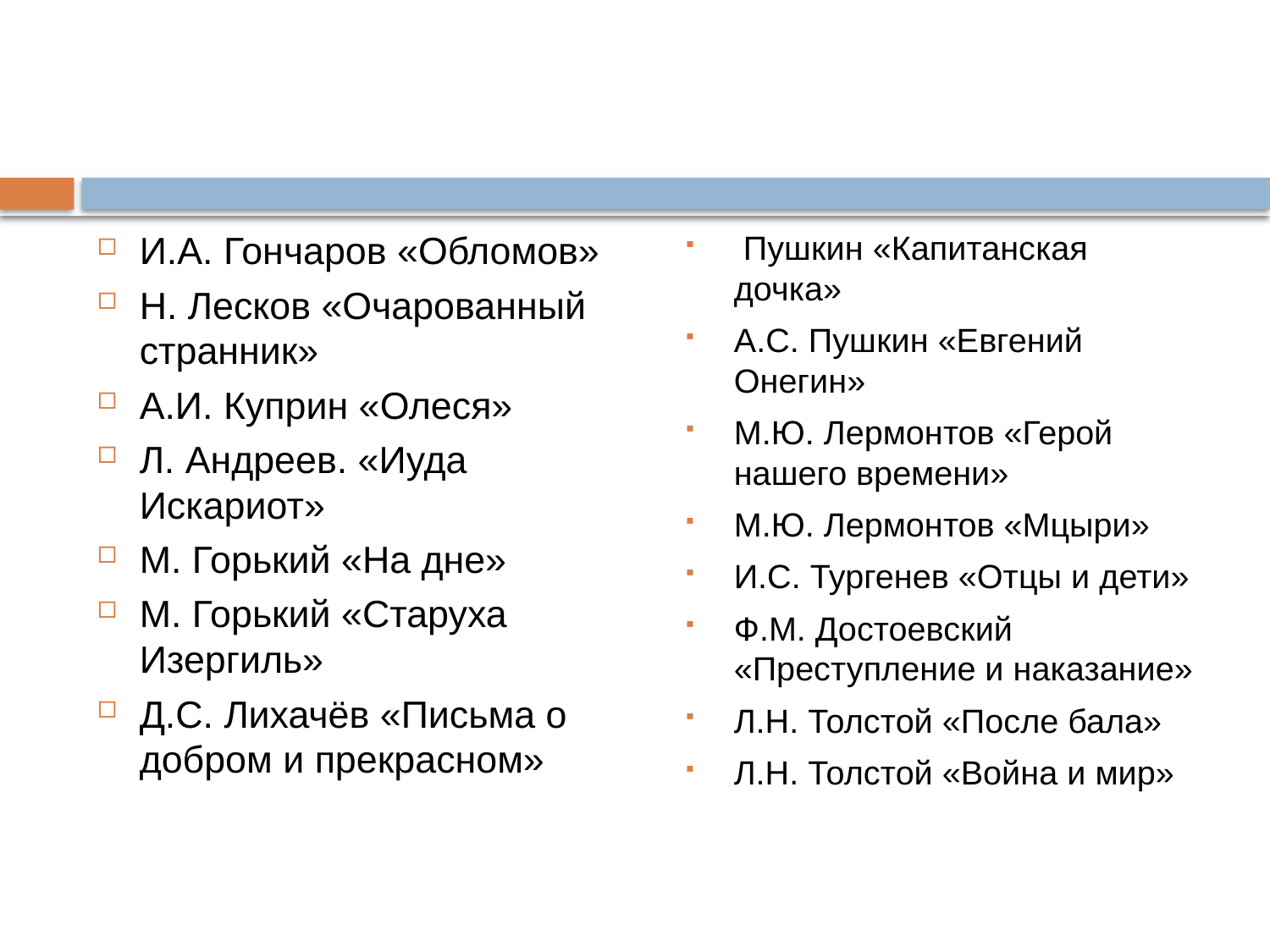

#
И.А. Гончаров «Обломов»
Н. Лесков «Очарованный странник»
А.И. Куприн «Олеся»
Л. Андреев. «Иуда Искариот»
М. Горький «На дне»
М. Горький «Старуха Изергиль»
Д.С. Лихачёв «Письма о добром и прекрасном»

 Пушкин «Капитанская дочка»
А.С. Пушкин «Евгений Онегин»
М.Ю. Лермонтов «Герой нашего времени»
М.Ю. Лермонтов «Мцыри»
И.С. Тургенев «Отцы и дети»
Ф.М. Достоевский «Преступление и наказание»
Л.Н. Толстой «После бала»
Л.Н. Толстой «Война и мир»